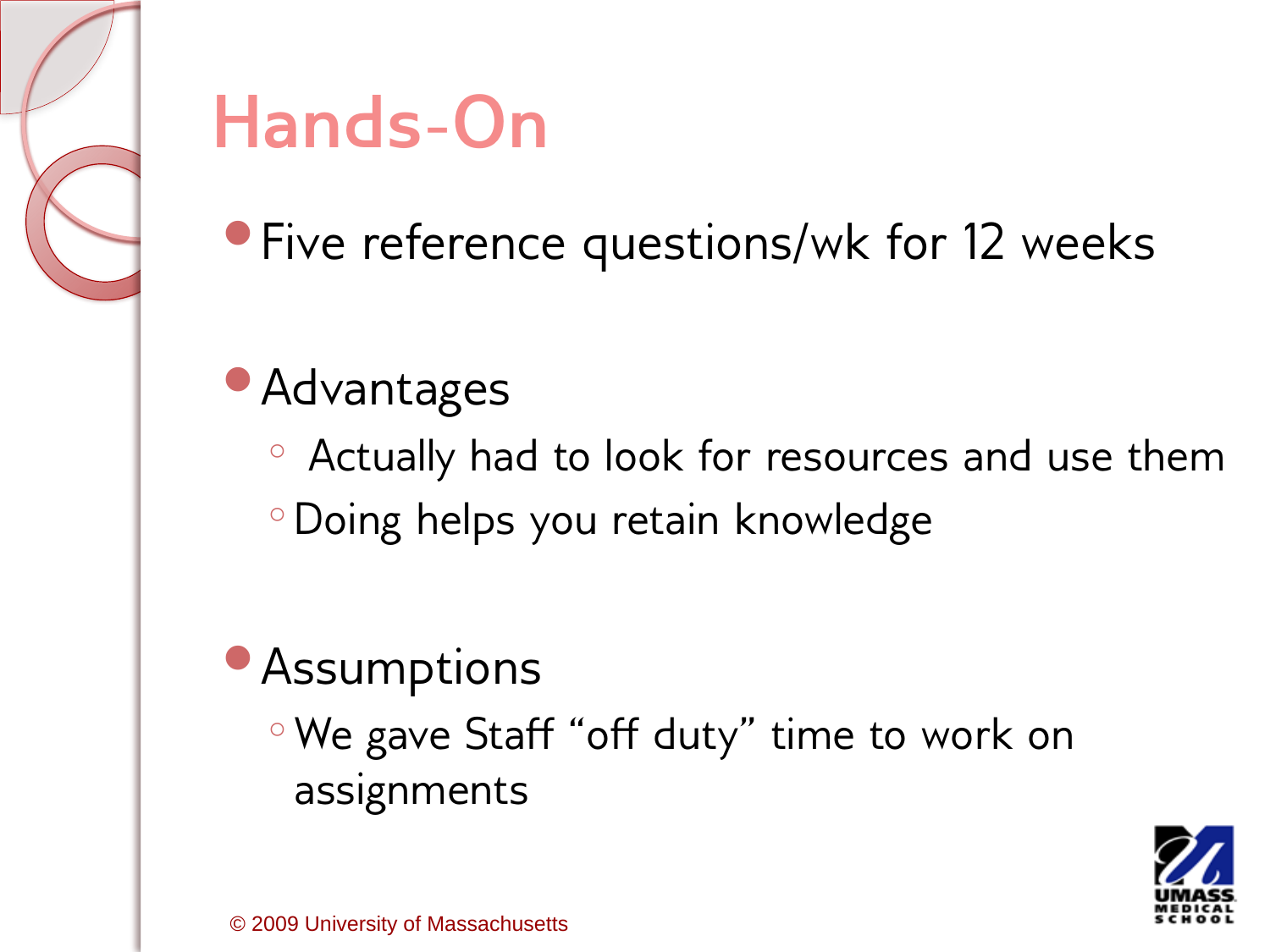

# Hands-On
Five reference questions/wk for 12 weeks

Advantages
 Actually had to look for resources and use them
Doing helps you retain knowledge

Assumptions
We gave Staff “off duty” time to work on assignments

 © 2009 University of Massachusetts